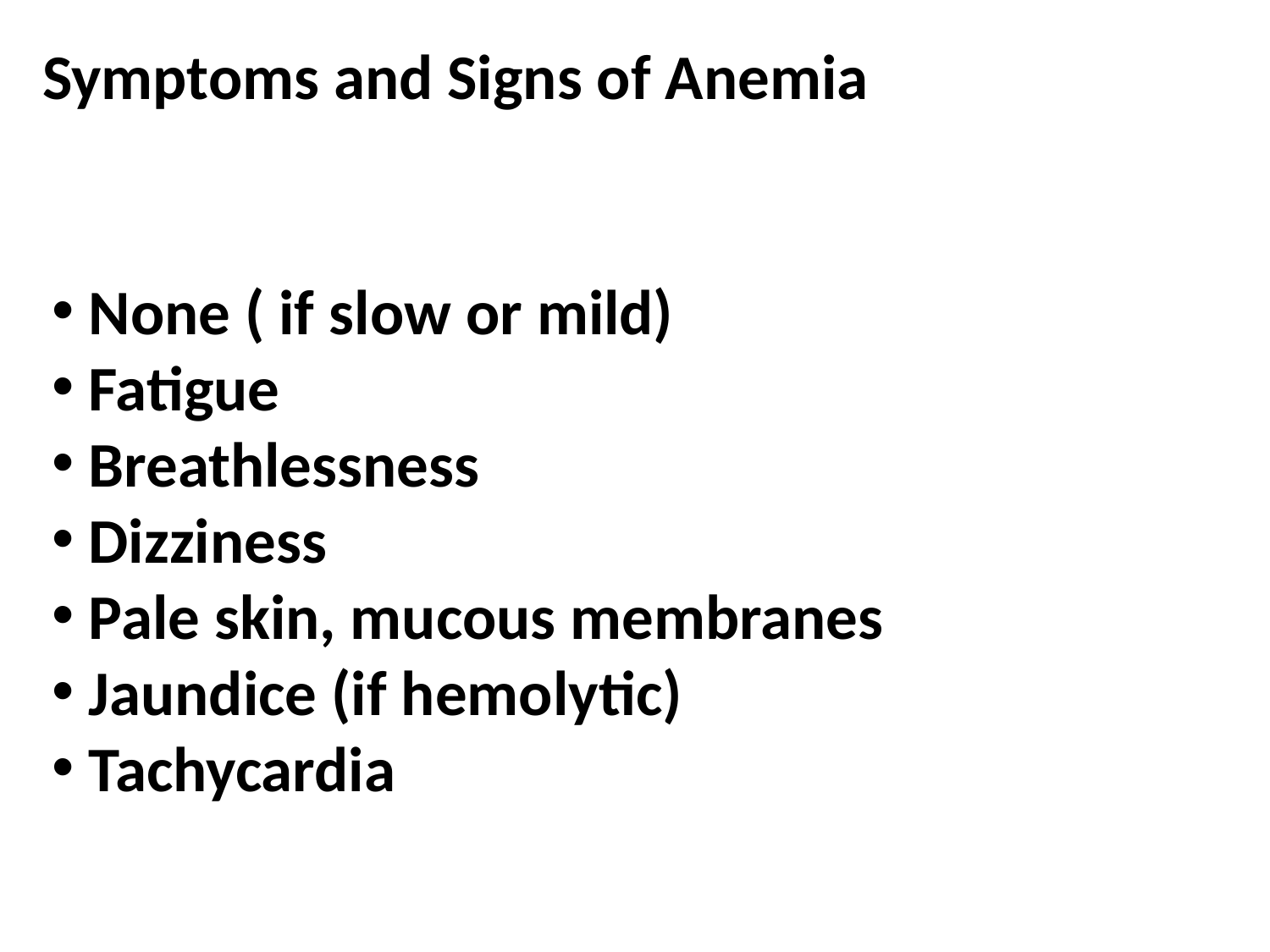

Symptoms and Signs of Anemia

 None ( if slow or mild)
 Fatigue
 Breathlessness
 Dizziness
 Pale skin, mucous membranes
 Jaundice (if hemolytic)
 Tachycardia